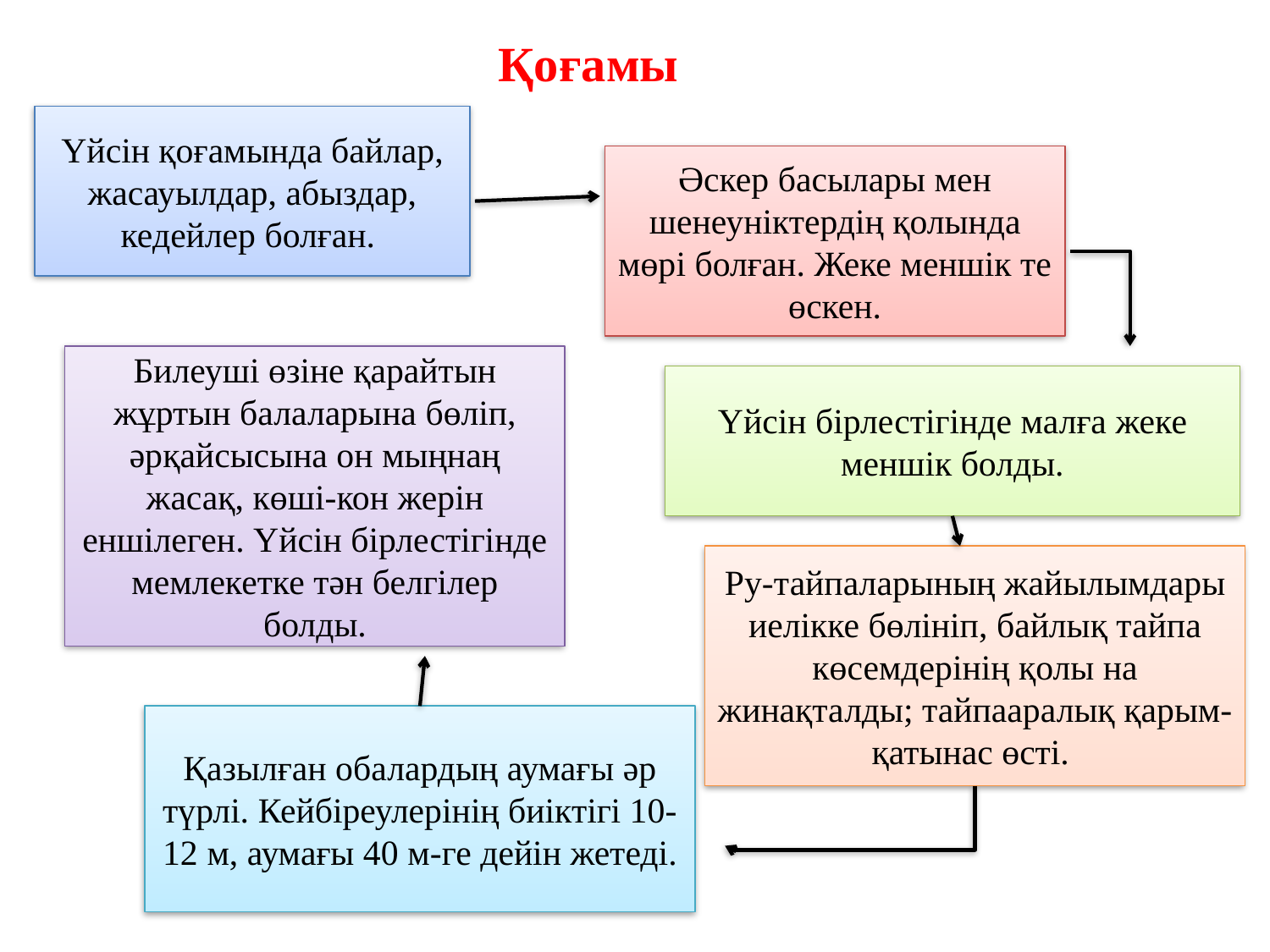

Қоғамы
Үйсін қоғамында байлар, жасауылдар, абыздар, кедейлер болған.
Әскер басылары мен шенеуніктердің қолында мөрі болған. Жеке меншік те өскен.
Билеуші өзіне қарайтын жұртын балаларына бөліп, әрқайсысына он мыңнаң жасақ, көші-кон жерін еншілеген. Үйсін бірлестігінде мемлекетке тән белгілер болды.
Үйсін бірлестігінде малға жеке меншік болды.
Ру-тайпаларының жайылымдары иелікке бөлініп, байлық тайпа көсемдерінің қолы на жинақталды; тайпааралық қарым-қатынас өсті.
Қазылған обалардың аумағы әр түрлі. Кейбіреулерінің биіктігі 10-12 м, аумағы 40 м-ге дейін жетеді.